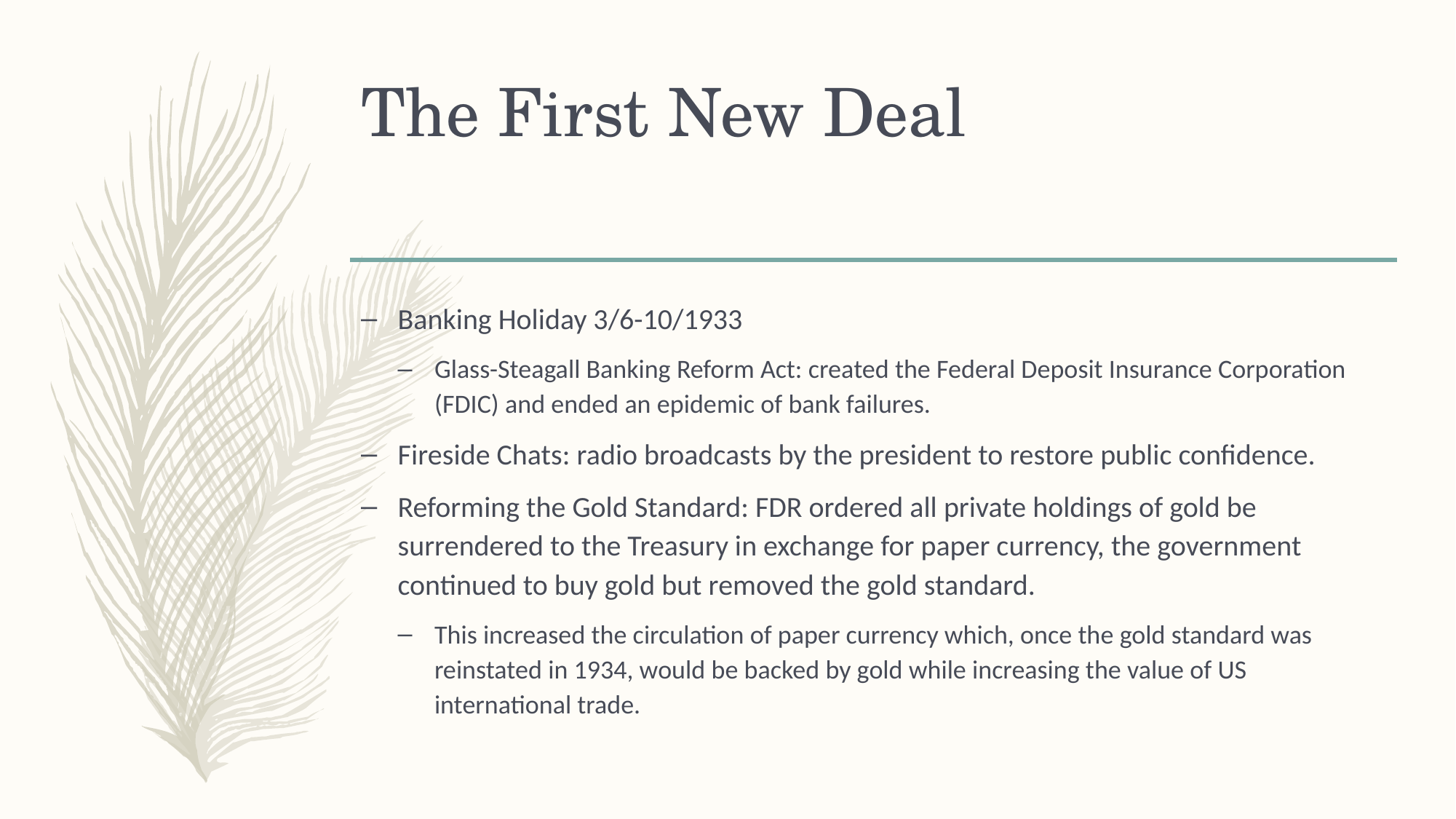

# The First New Deal
Banking Holiday 3/6-10/1933
Glass-Steagall Banking Reform Act: created the Federal Deposit Insurance Corporation (FDIC) and ended an epidemic of bank failures.
Fireside Chats: radio broadcasts by the president to restore public confidence.
Reforming the Gold Standard: FDR ordered all private holdings of gold be surrendered to the Treasury in exchange for paper currency, the government continued to buy gold but removed the gold standard.
This increased the circulation of paper currency which, once the gold standard was reinstated in 1934, would be backed by gold while increasing the value of US international trade.